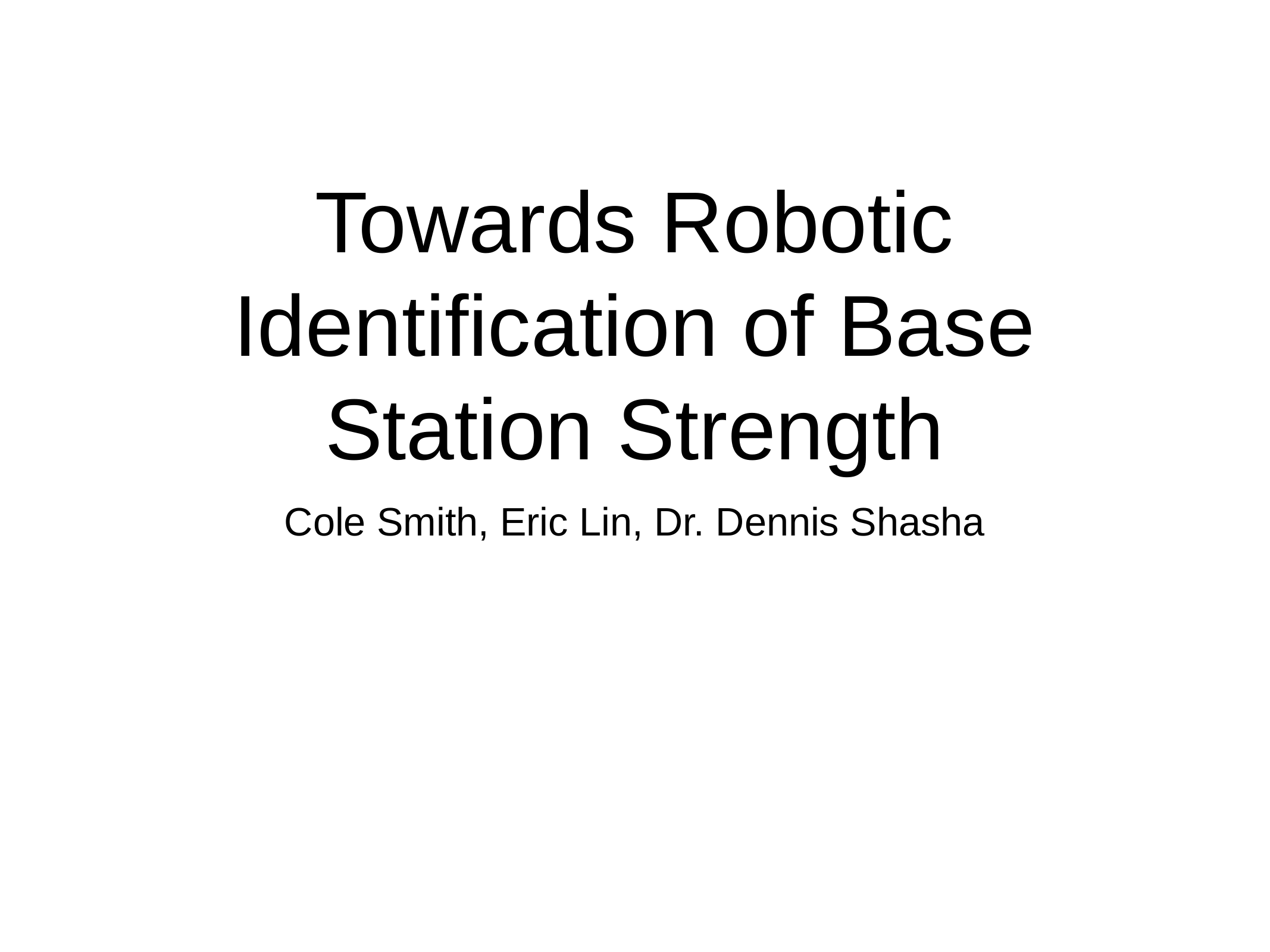

# Towards Robotic Identification of Base Station Strength
Cole Smith, Eric Lin, Dr. Dennis Shasha